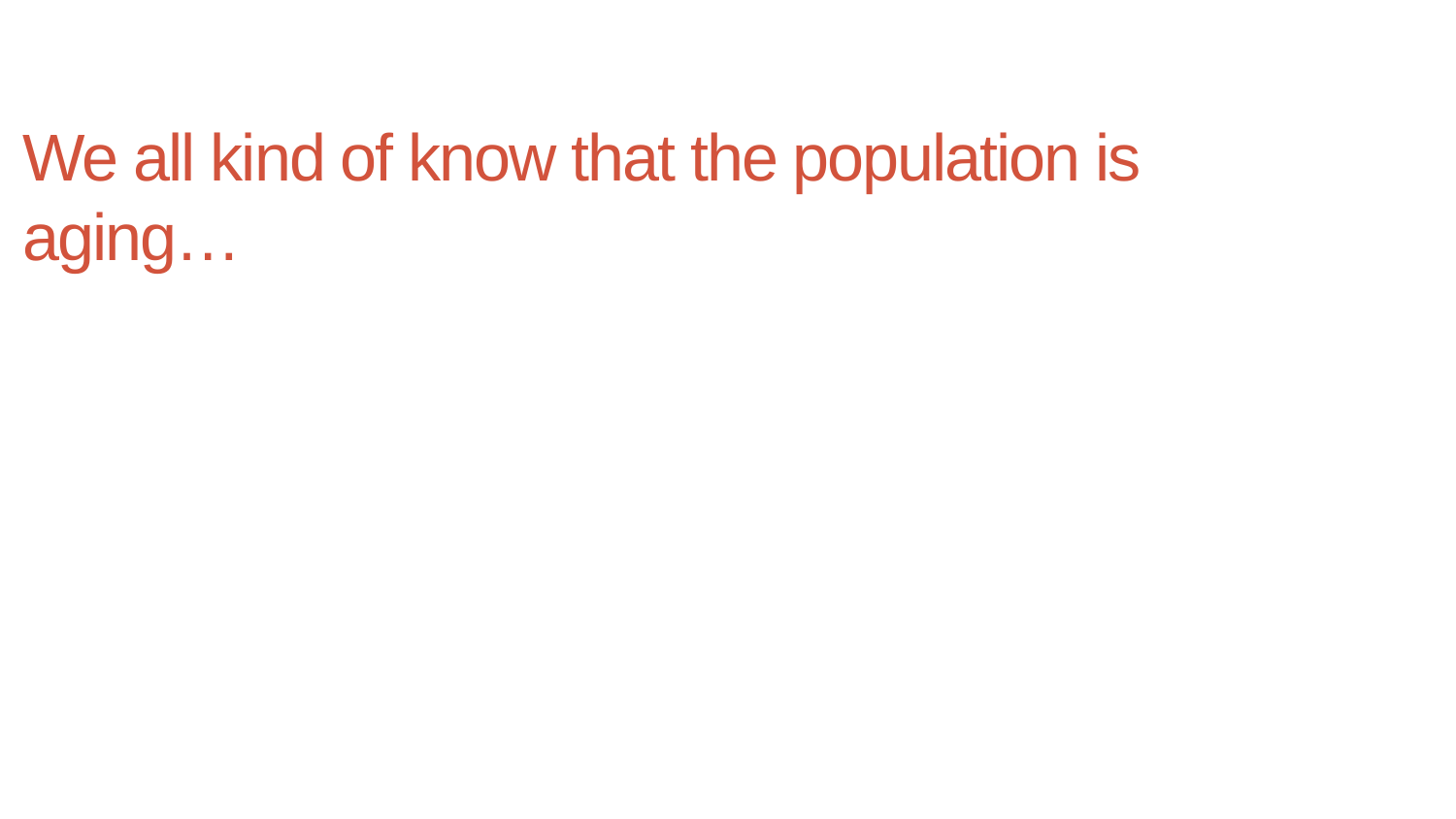

# We all kind of know that the population is aging…